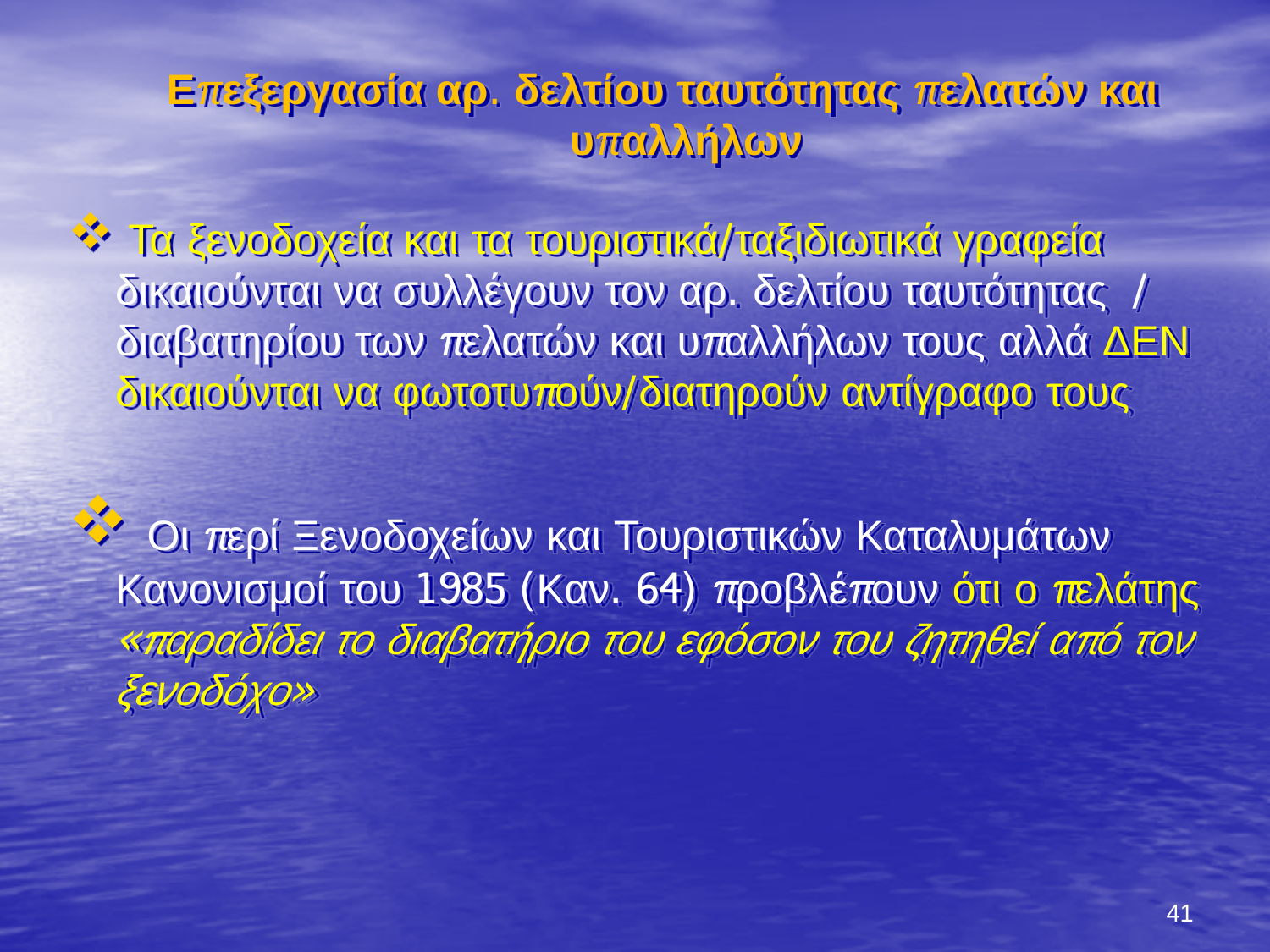

Επεξεργασία αρ. δελτίου ταυτότητας πελατών και υπαλλήλων

 Τα ξενοδοχεία και τα τουριστικά/ταξιδιωτικά γραφεία δικαιούνται να συλλέγουν τον αρ. δελτίου ταυτότητας  / διαβατηρίου των πελατών και υπαλλήλων τους αλλά ΔΕΝ δικαιούνται να φωτοτυπούν/διατηρούν αντίγραφο τους

 Οι περί Ξενοδοχείων και Τουριστικών Καταλυμάτων Κανονισμοί του 1985 (Καν. 64) προβλέπουν ότι ο πελάτης «παραδίδει το διαβατήριο του εφόσον του ζητηθεί από τον ξενοδόχο»

41